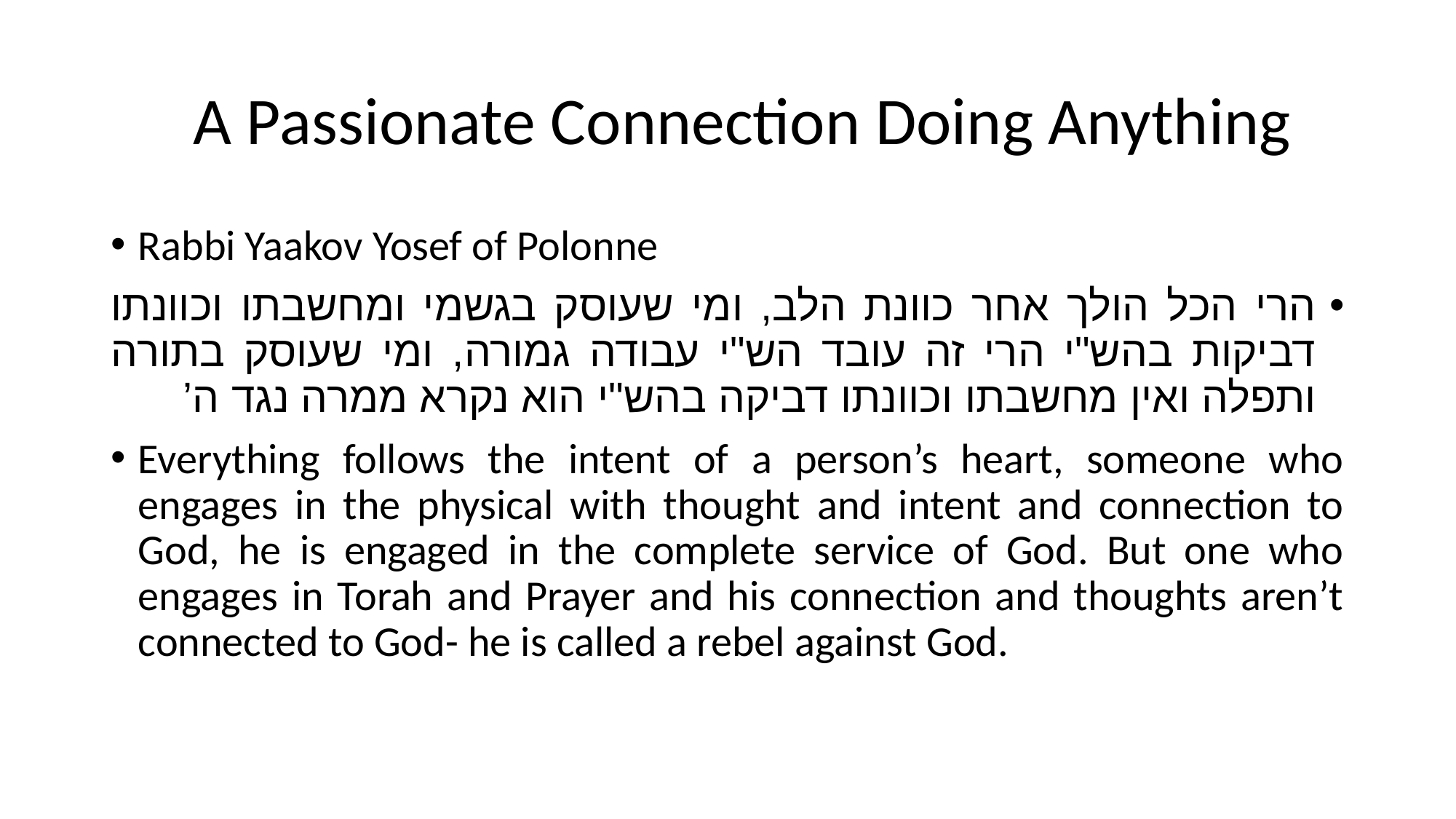

# A Passionate Connection Doing Anything
Rabbi Yaakov Yosef of Polonne
הרי הכל הולך אחר כוונת הלב, ומי שעוסק בגשמי ומחשבתו וכוונתו דביקות בהש"י הרי זה עובד הש"י עבודה גמורה, ומי שעוסק בתורה ותפלה ואין מחשבתו וכוונתו דביקה בהש"י הוא נקרא ממרה נגד ה’
Everything follows the intent of a person’s heart, someone who engages in the physical with thought and intent and connection to God, he is engaged in the complete service of God. But one who engages in Torah and Prayer and his connection and thoughts aren’t connected to God- he is called a rebel against God.